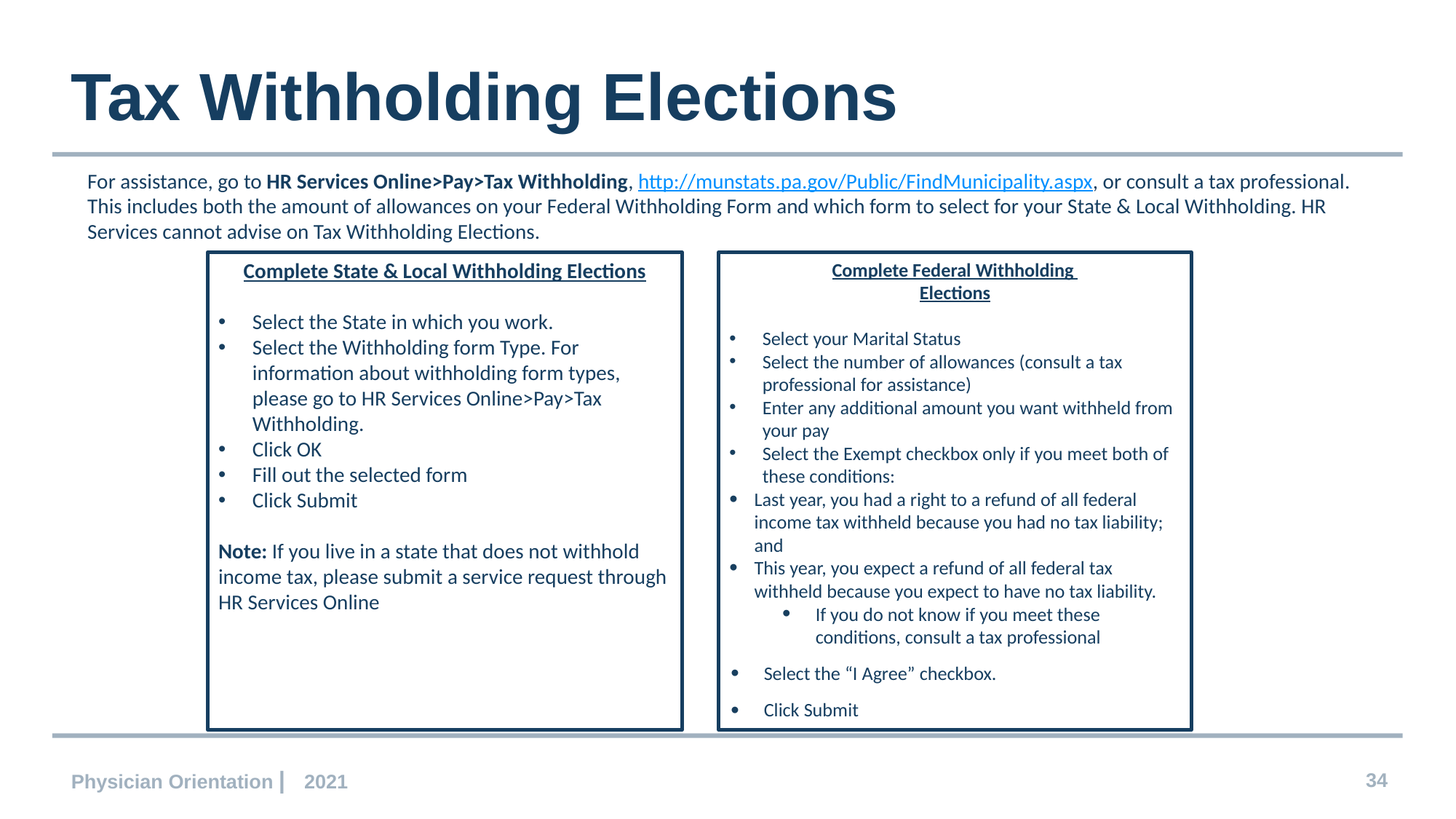

Tax Withholding Elections
For assistance, go to HR Services Online>Pay>Tax Withholding, http://munstats.pa.gov/Public/FindMunicipality.aspx, or consult a tax professional. This includes both the amount of allowances on your Federal Withholding Form and which form to select for your State & Local Withholding. HR Services cannot advise on Tax Withholding Elections.

Complete State & Local Withholding Elections

Select the State in which you work.
Select the Withholding form Type. For information about withholding form types, please go to HR Services Online>Pay>Tax Withholding.
Click OK
Fill out the selected form
Click Submit

Note: If you live in a state that does not withhold income tax, please submit a service request through HR Services Online
Complete Federal Withholding
Elections

Select your Marital Status
Select the number of allowances (consult a tax professional for assistance)
Enter any additional amount you want withheld from your pay
Select the Exempt checkbox only if you meet both of these conditions:
Last year, you had a right to a refund of all federal income tax withheld because you had no tax liability; and
This year, you expect a refund of all federal tax withheld because you expect to have no tax liability.
If you do not know if you meet these conditions, consult a tax professional
Select the “I Agree” checkbox.
Click Submit

Physician Orientation |   2021
34